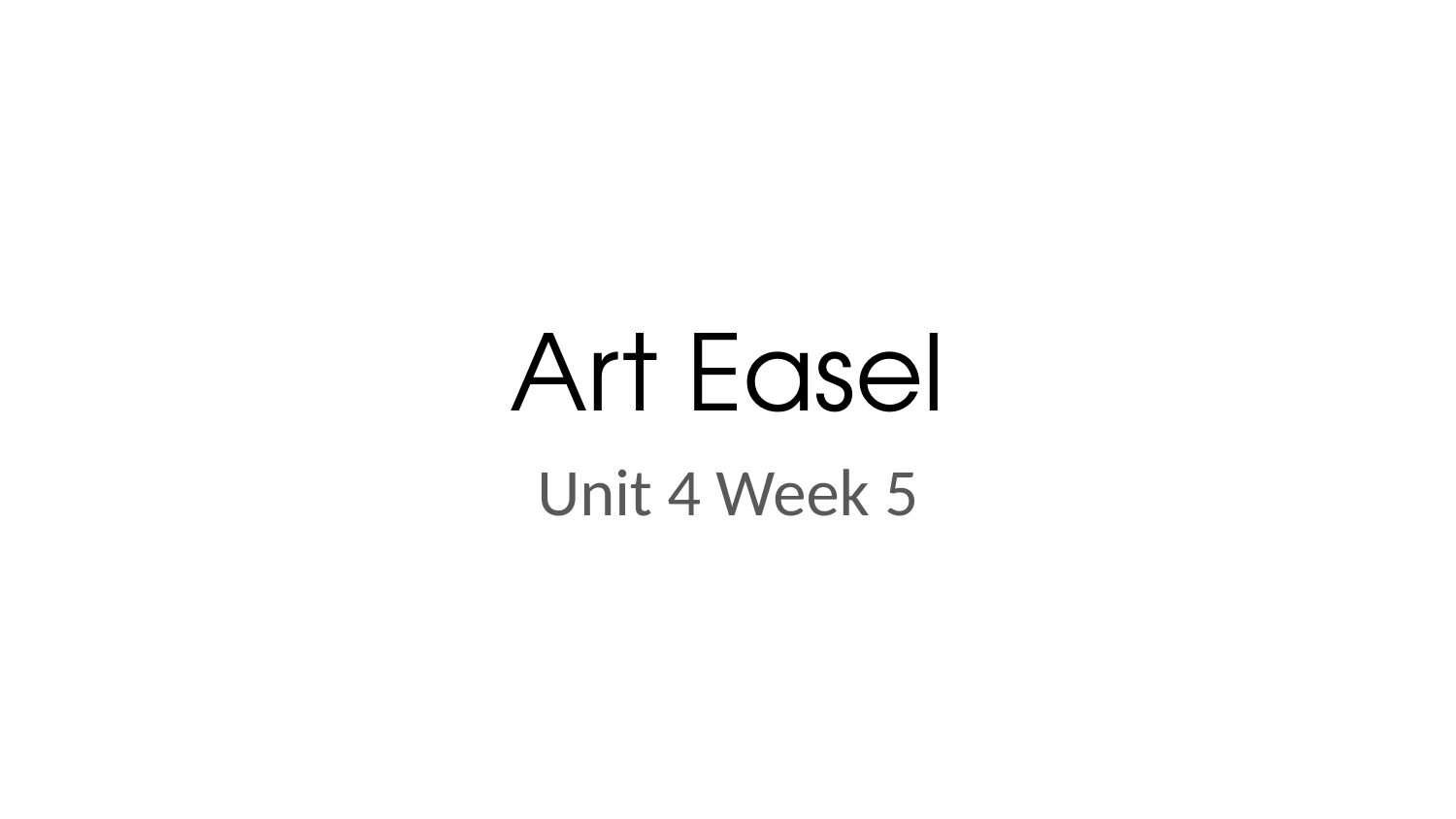

# Art Easel
Unit 4 Week 5